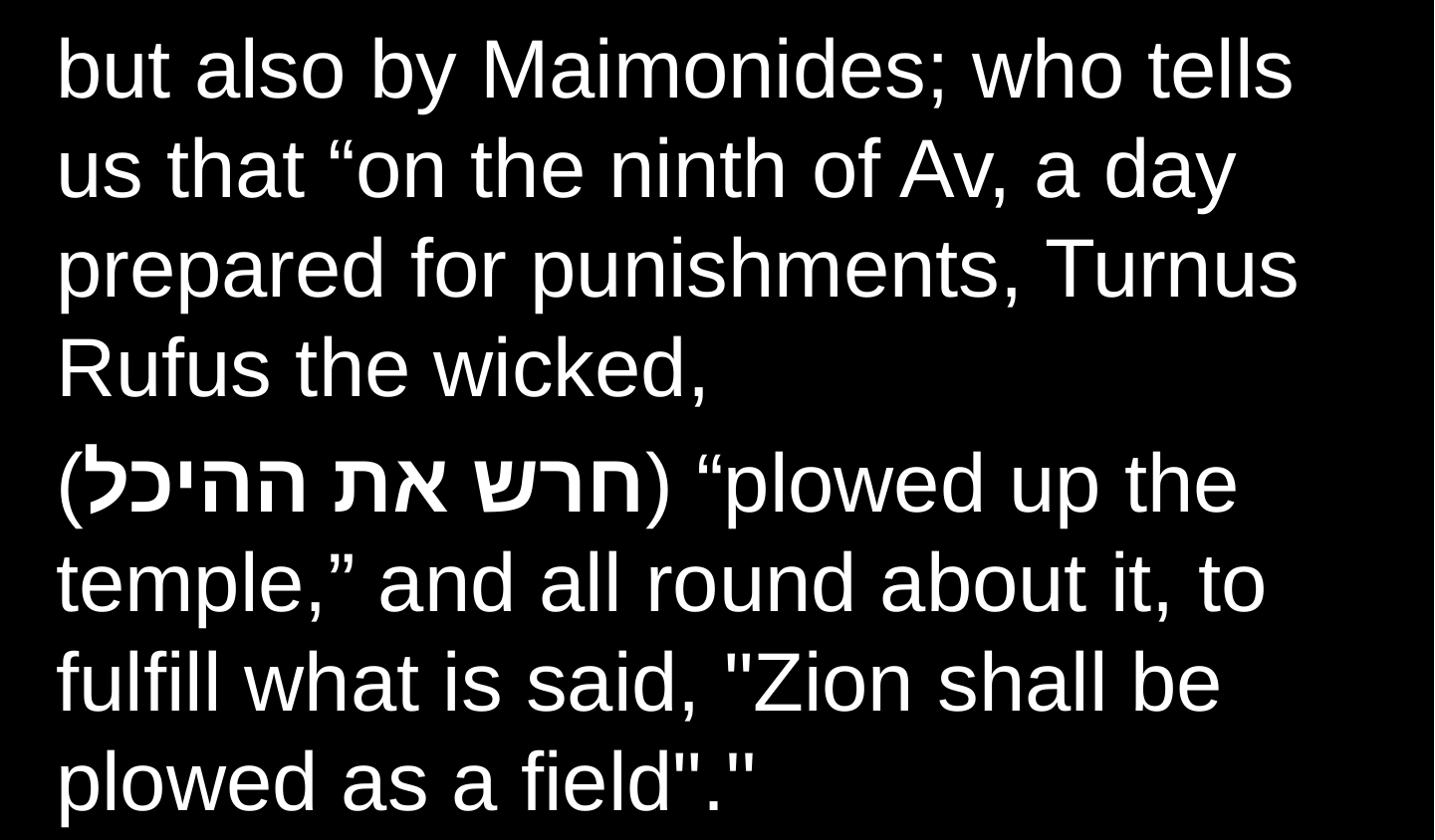

but also by Maimonides; who tells us that “on the ninth of Av, a day prepared for punishments, Turnus Rufus the wicked,
(חרש את ההיכל) “plowed up the temple,” and all round about it, to fulfill what is said, "Zion shall be plowed as a field".''